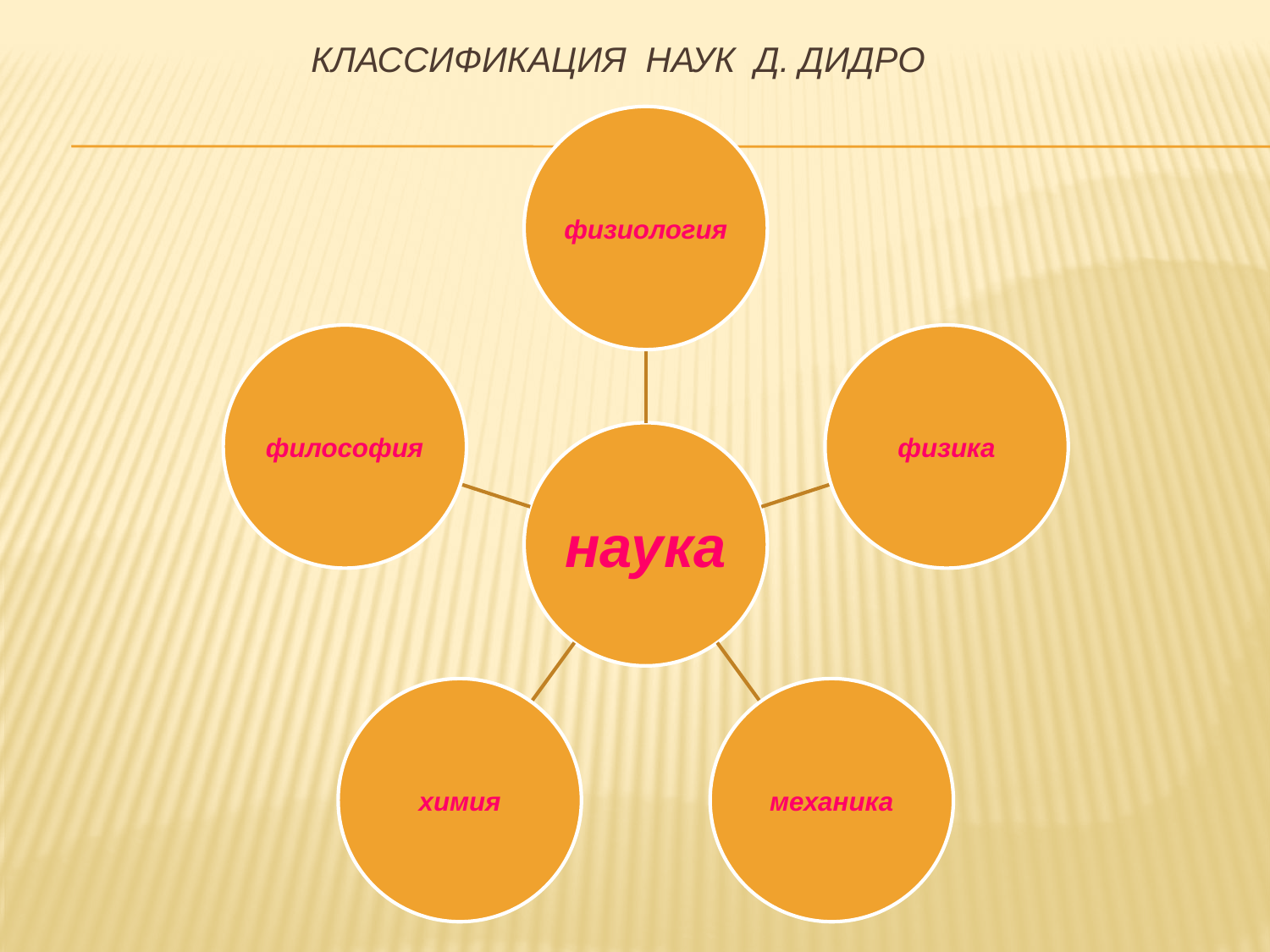

# Классификация  наук  д. Дидро
наука

физиология

физика

механика

химия

философия